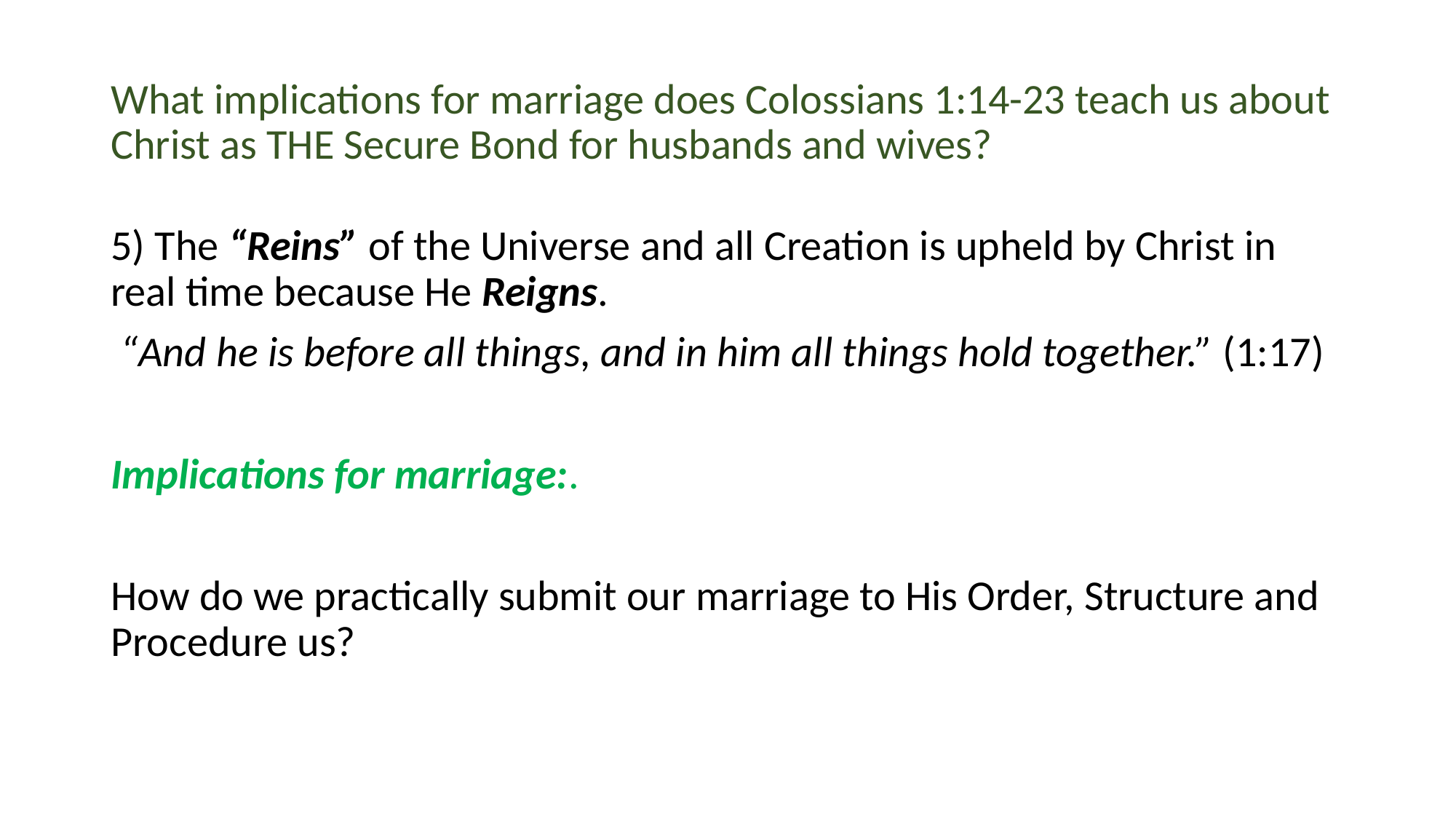

# What implications for marriage does Colossians 1:14-23 teach us about Christ as THE Secure Bond for husbands and wives?
5) The “Reins” of the Universe and all Creation is upheld by Christ in real time because He Reigns.
 “And he is before all things, and in him all things hold together.” (1:17)

Implications for marriage:.

How do we practically submit our marriage to His Order, Structure and Procedure us?